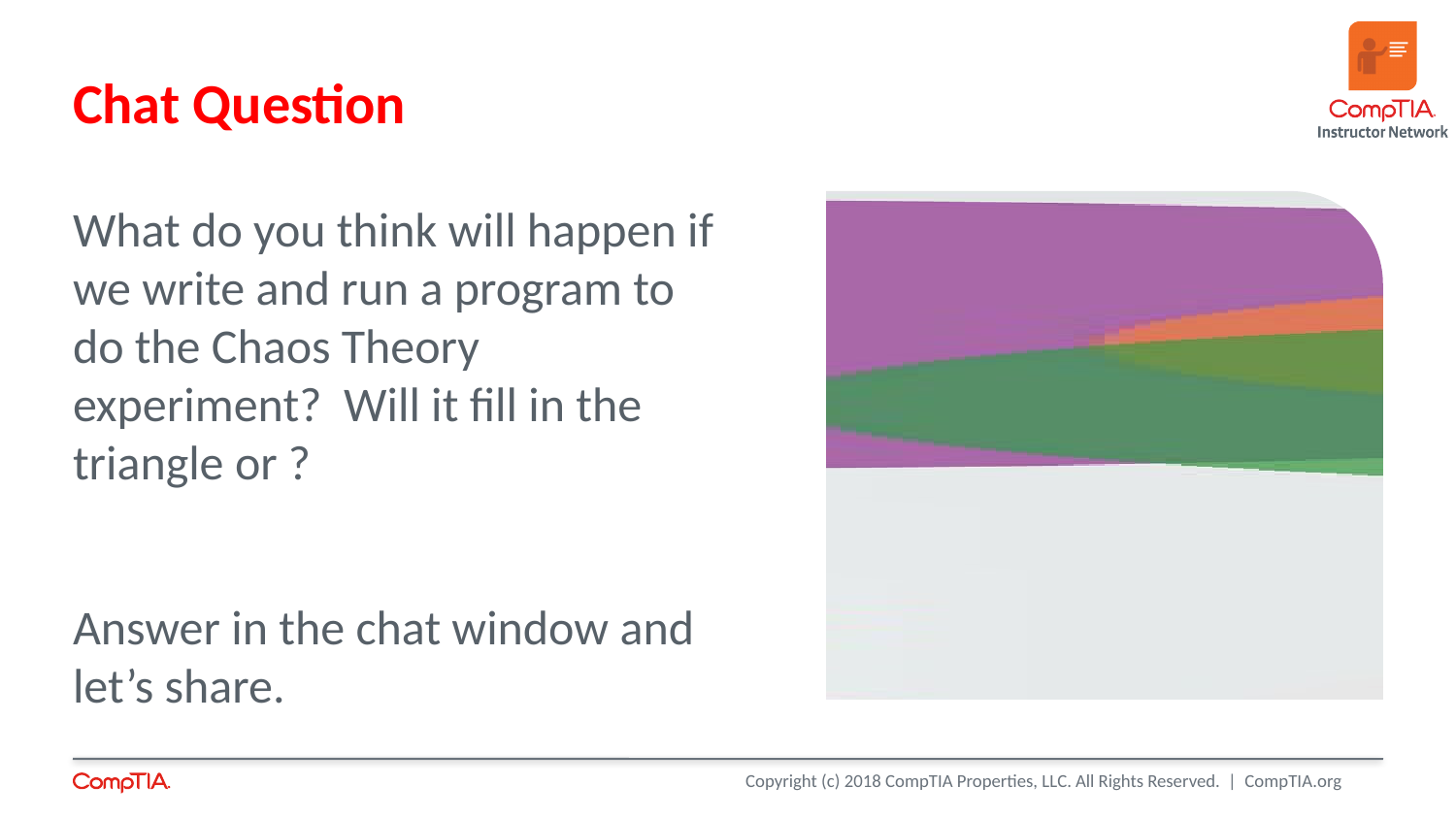

Chat Question
What do you think will happen if we write and run a program to do the Chaos Theory experiment?  Will it fill in the triangle or ?

Answer in the chat window and let’s share.

This photo is for placement only